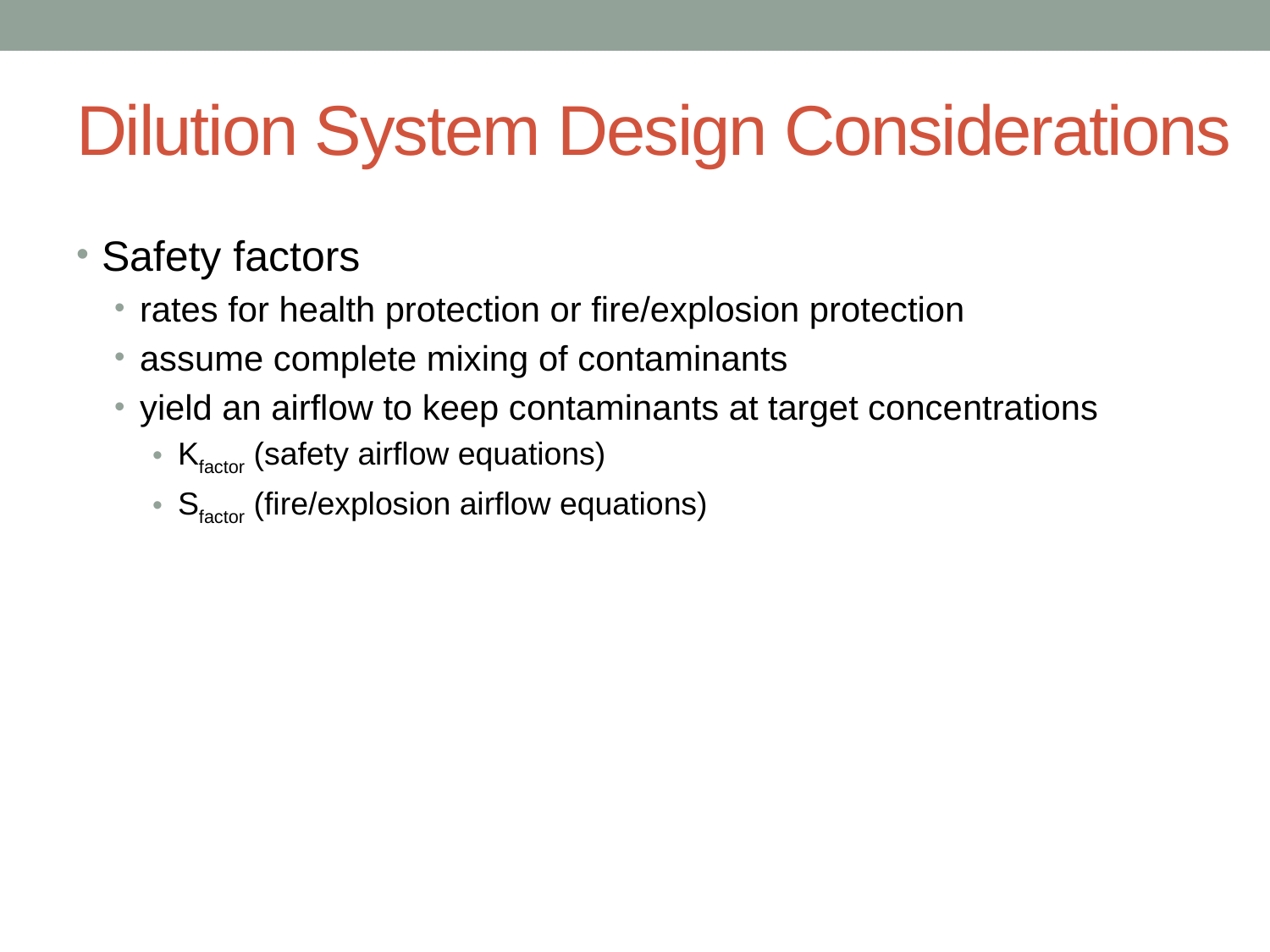

# Dilution System Design Considerations
Safety factors
rates for health protection or fire/explosion protection
assume complete mixing of contaminants
yield an airflow to keep contaminants at target concentrations
Kfactor (safety airflow equations)
Sfactor (fire/explosion airflow equations)